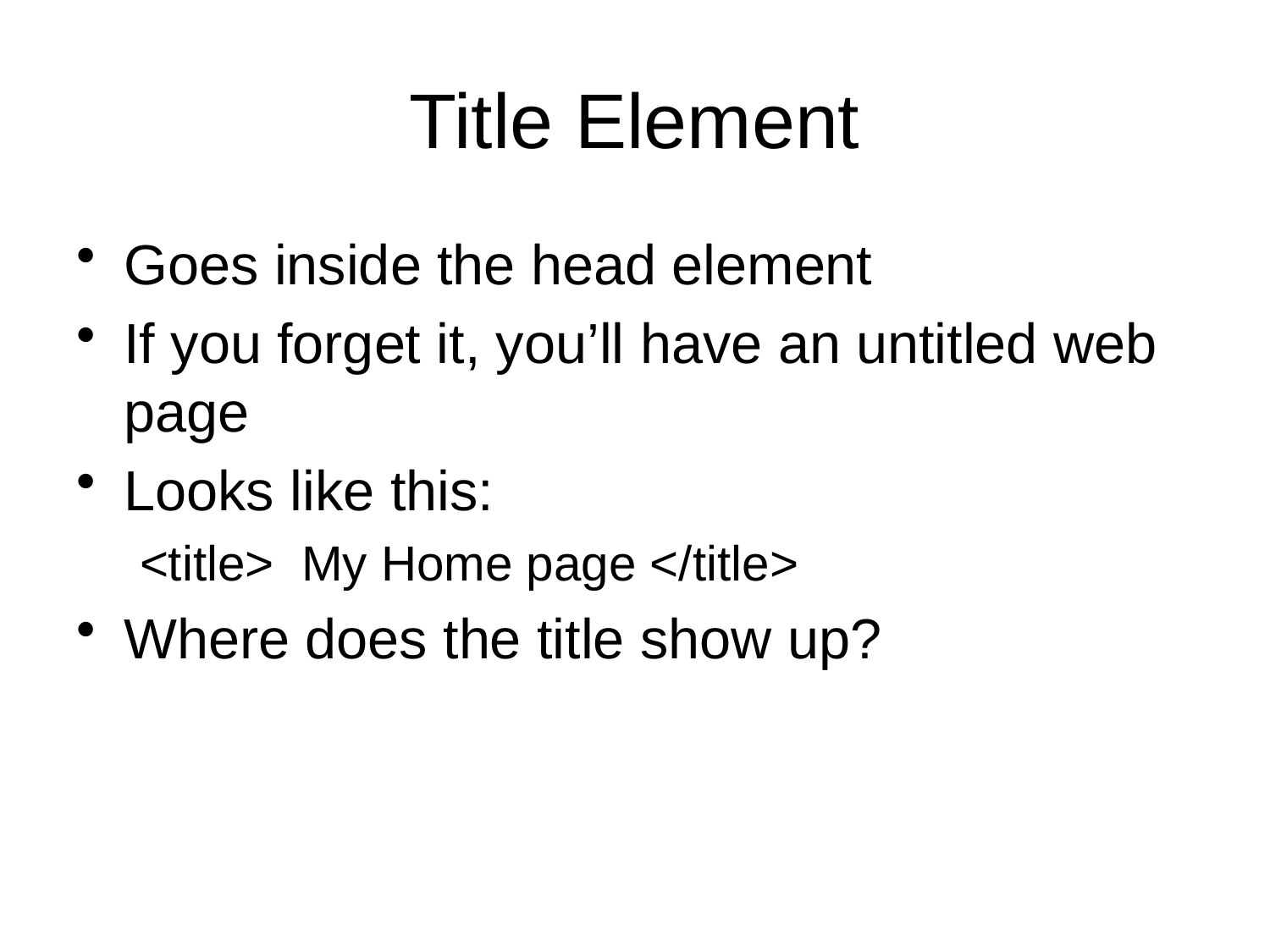

# Title Element
Goes inside the head element
If you forget it, you’ll have an untitled web page
Looks like this:
<title>  My Home page </title>
Where does the title show up?